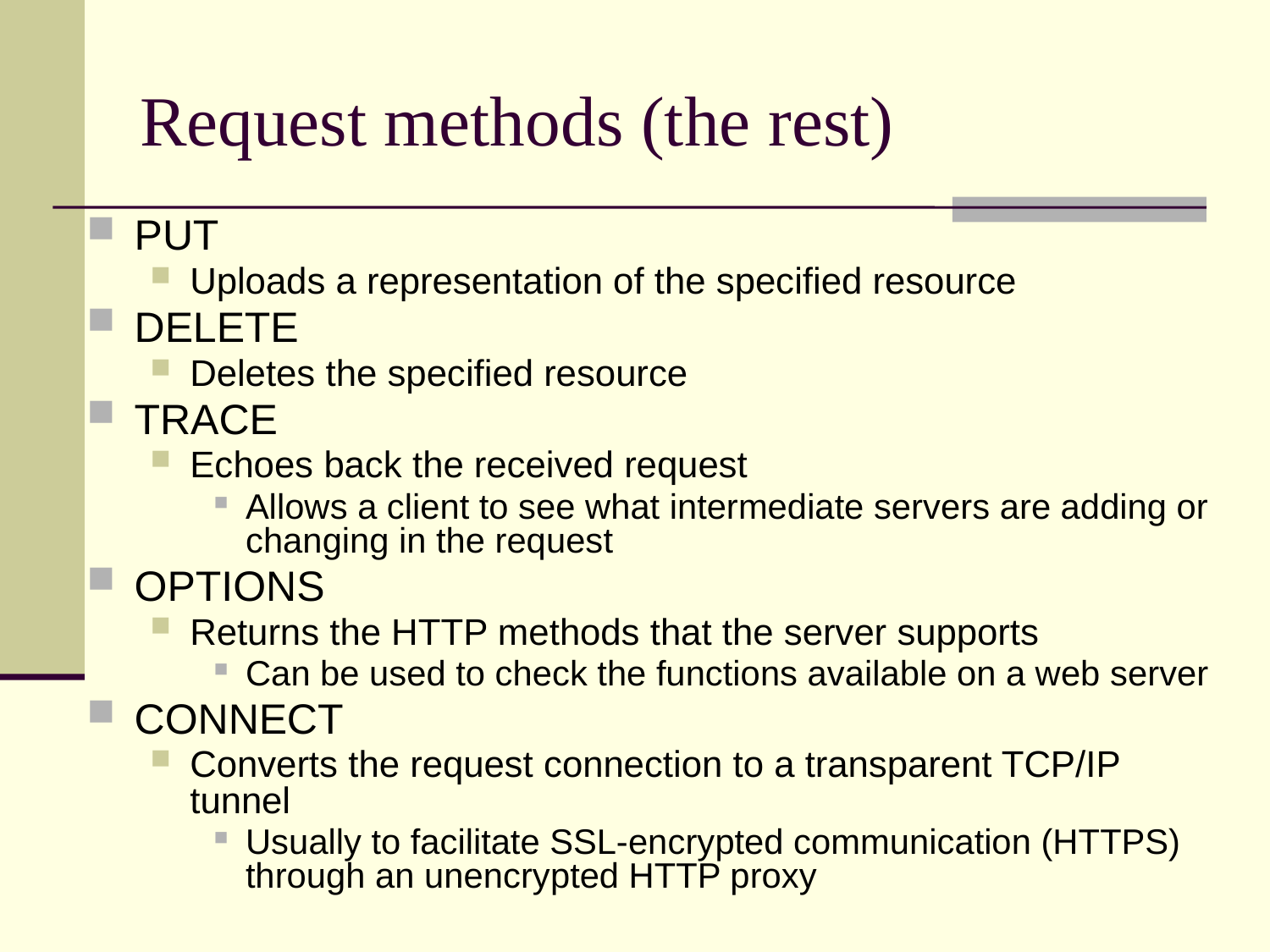

# Request methods (the rest)
PUT
Uploads a representation of the specified resource
DELETE
Deletes the specified resource
TRACE
Echoes back the received request
Allows a client to see what intermediate servers are adding or changing in the request
OPTIONS
Returns the HTTP methods that the server supports
Can be used to check the functions available on a web server
CONNECT
Converts the request connection to a transparent TCP/IP tunnel
Usually to facilitate SSL-encrypted communication (HTTPS) through an unencrypted HTTP proxy